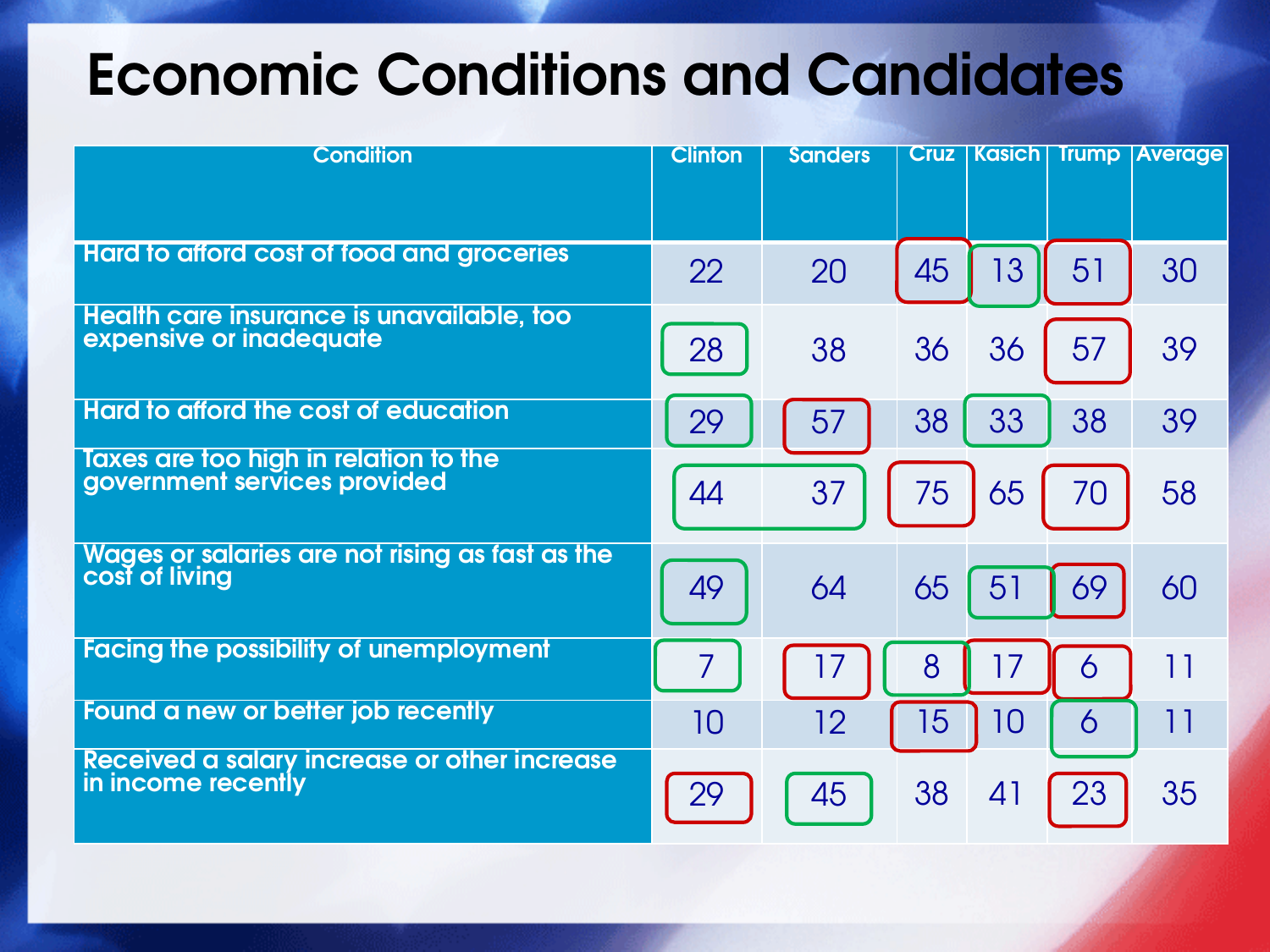

# Economic Conditions and Candidates
| Condition | Clinton | Sanders | Cruz | Kasich | Trump | Average |
| --- | --- | --- | --- | --- | --- | --- |
| Hard to afford cost of food and groceries | 22 | 20 | 45 | 13 | 51 | 30 |
| Health care insurance is unavailable, too expensive or inadequate | 28 | 38 | 36 | 36 | 57 | 39 |
| Hard to afford the cost of education | 29 | 57 | 38 | 33 | 38 | 39 |
| Taxes are too high in relation to the government services provided | 44 | 37 | 75 | 65 | 70 | 58 |
| Wages or salaries are not rising as fast as the cost of living | 49 | 64 | 65 | 51 | 69 | 60 |
| Facing the possibility of unemployment | 7 | 17 | 8 | 17 | 6 | 11 |
| Found a new or better job recently | 10 | 12 | 15 | 10 | 6 | 11 |
| Received a salary increase or other increase in income recently | 29 | 45 | 38 | 41 | 23 | 35 |